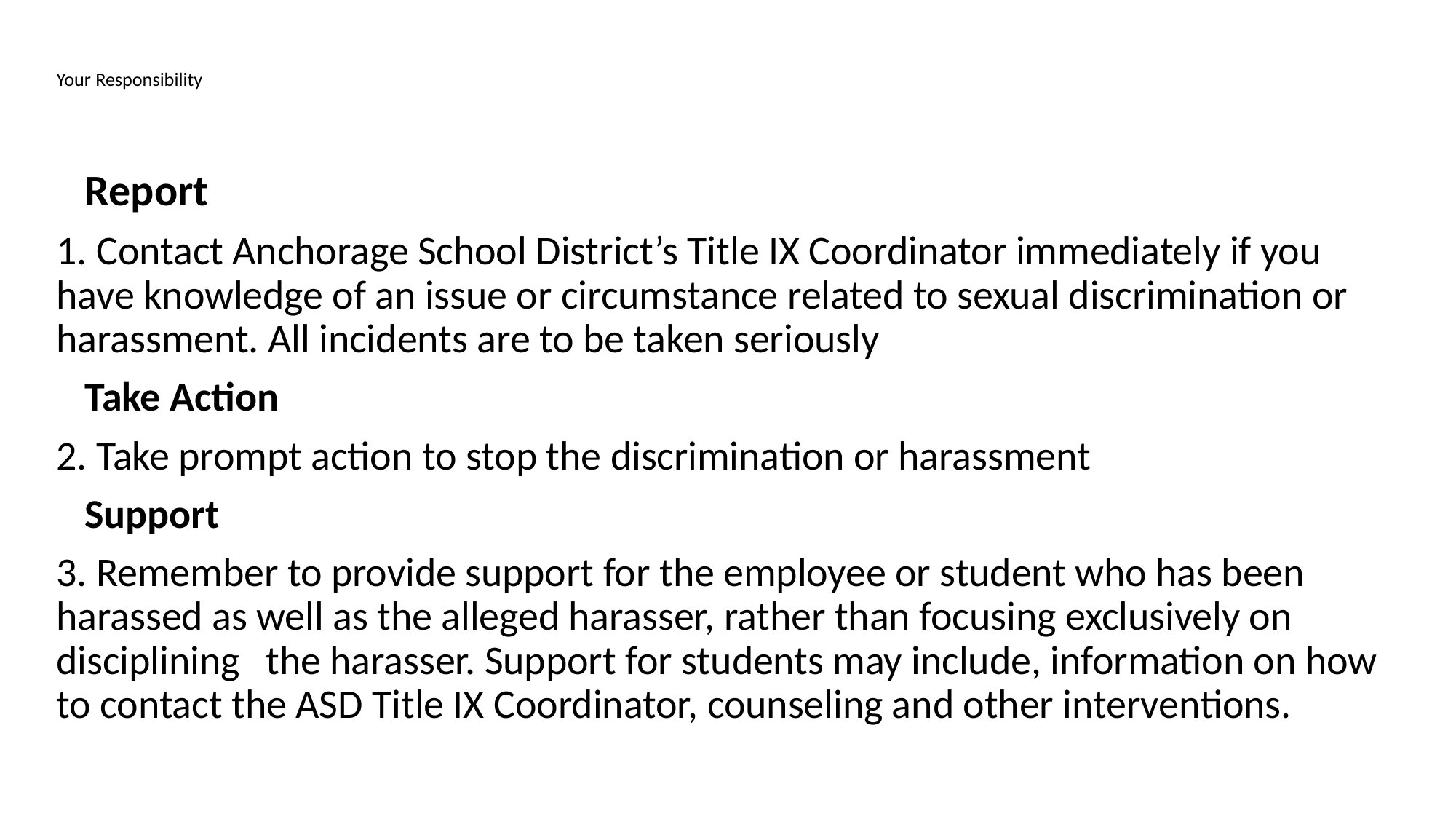

# Your Responsibility

Report
1. Contact Anchorage School District’s Title IX Coordinator immediately if you have knowledge of an issue or circumstance related to sexual discrimination or harassment. All incidents are to be taken seriously
Take Action
2. Take prompt action to stop the discrimination or harassment
Support
3. Remember to provide support for the employee or student who has been harassed as well as the alleged harasser, rather than focusing exclusively on disciplining 	the harasser. Support for students may include, information on how to contact the ASD Title IX Coordinator, counseling and other interventions.